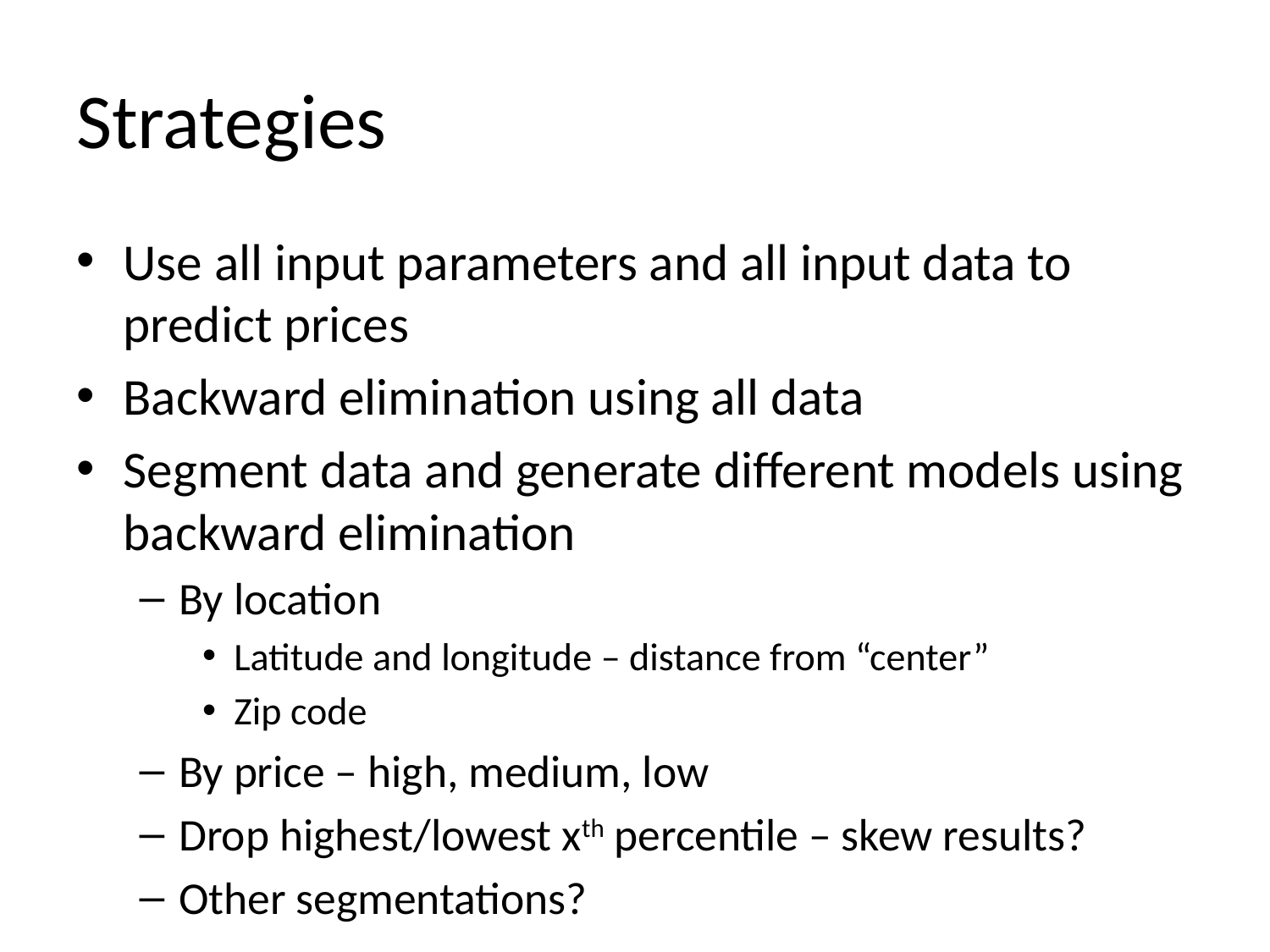

# Strategies
Use all input parameters and all input data to predict prices
Backward elimination using all data
Segment data and generate different models using backward elimination
By location
Latitude and longitude – distance from “center”
Zip code
By price – high, medium, low
Drop highest/lowest xth percentile – skew results?
Other segmentations?